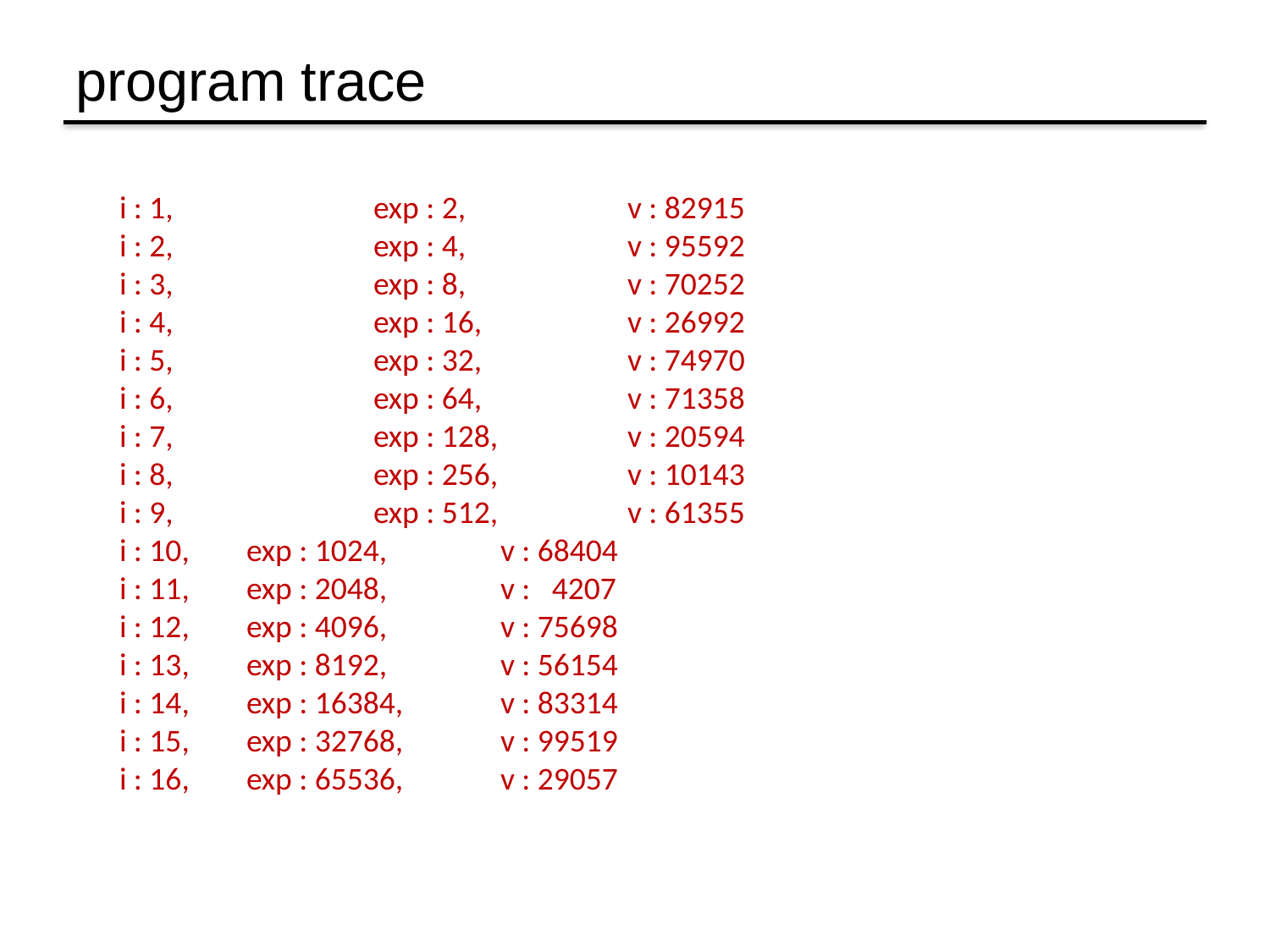

# program trace
i : 1, 		exp : 2, 		v : 82915
i : 2, 		exp : 4, 		v : 95592
i : 3, 		exp : 8, 		v : 70252
i : 4, 		exp : 16, 		v : 26992
i : 5, 		exp : 32, 		v : 74970
i : 6, 		exp : 64, 		v : 71358
i : 7, 		exp : 128, 	v : 20594
i : 8, 		exp : 256, 	v : 10143
i : 9, 		exp : 512, 	v : 61355
i : 10, 	exp : 1024, 	v : 68404
i : 11,	exp : 2048, 	v :   4207
i : 12, 	exp : 4096, 	v : 75698
i : 13, 	exp : 8192, 	v : 56154
i : 14, 	exp : 16384, 	v : 83314
i : 15, 	exp : 32768, 	v : 99519
i : 16, 	exp : 65536, 	v : 29057